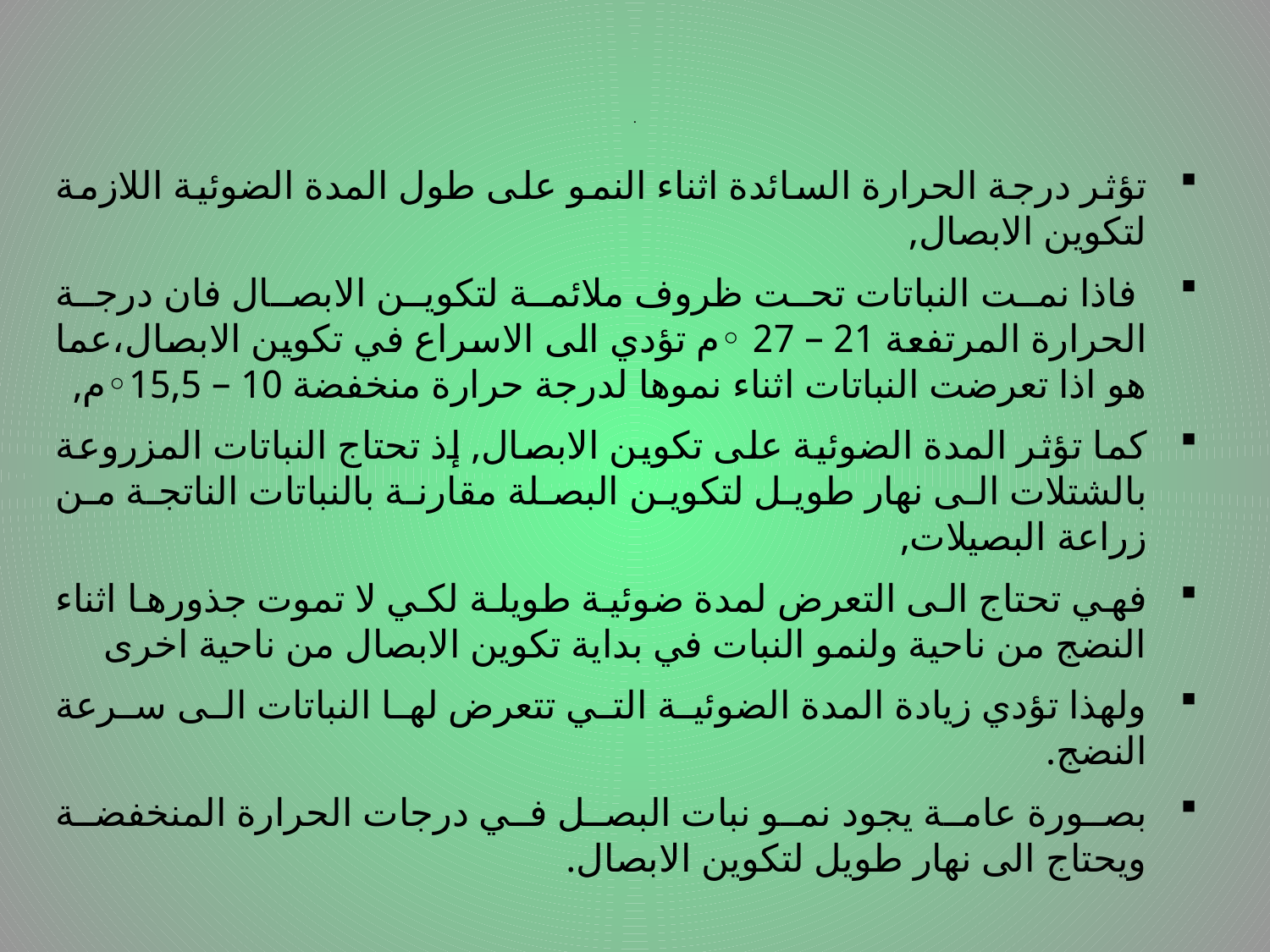

تؤثر درجة الحرارة السائدة اثناء النمو على طول المدة الضوئية اللازمة لتكوين الابصال,
 فاذا نمت النباتات تحت ظروف ملائمة لتكوين الابصال فان درجة الحرارة المرتفعة 21 – 27 ◦م تؤدي الى الاسراع في تكوين الابصال،عما هو اذا تعرضت النباتات اثناء نموها لدرجة حرارة منخفضة 10 – 15,5◦م,
كما تؤثر المدة الضوئية على تكوين الابصال, إذ تحتاج النباتات المزروعة بالشتلات الى نهار طويل لتكوين البصلة مقارنة بالنباتات الناتجة من زراعة البصيلات,
فهي تحتاج الى التعرض لمدة ضوئية طويلة لكي لا تموت جذورها اثناء النضج من ناحية ولنمو النبات في بداية تكوين الابصال من ناحية اخرى
ولهذا تؤدي زيادة المدة الضوئية التي تتعرض لها النباتات الى سرعة النضج.
بصورة عامة يجود نمو نبات البصل في درجات الحرارة المنخفضة ويحتاج الى نهار طويل لتكوين الابصال.

# .